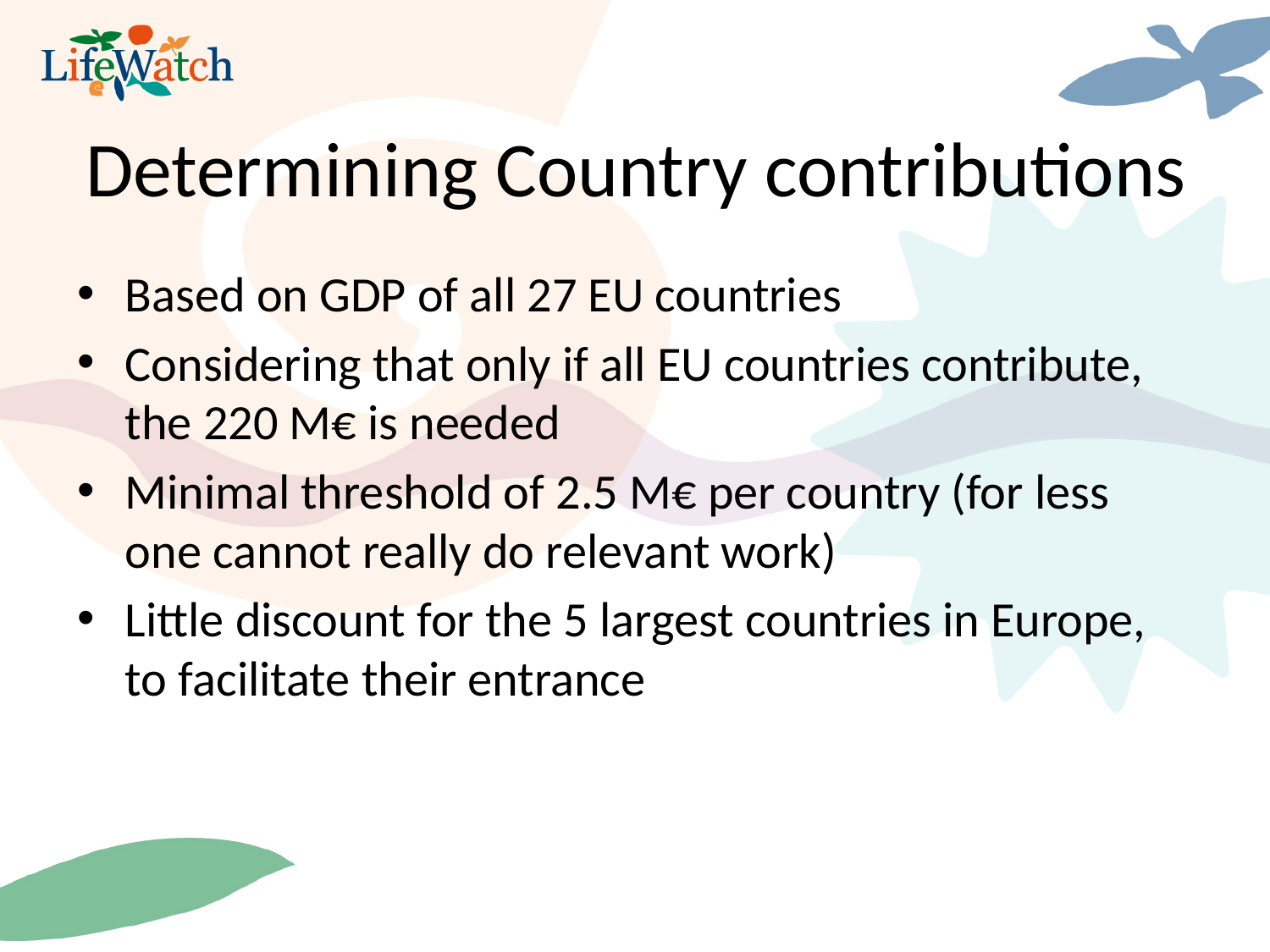

# Determining Country contributions
Based on GDP of all 27 EU countries
Considering that only if all EU countries contribute, the 220 M€ is needed
Minimal threshold of 2.5 M€ per country (for less one cannot really do relevant work)
Little discount for the 5 largest countries in Europe, to facilitate their entrance